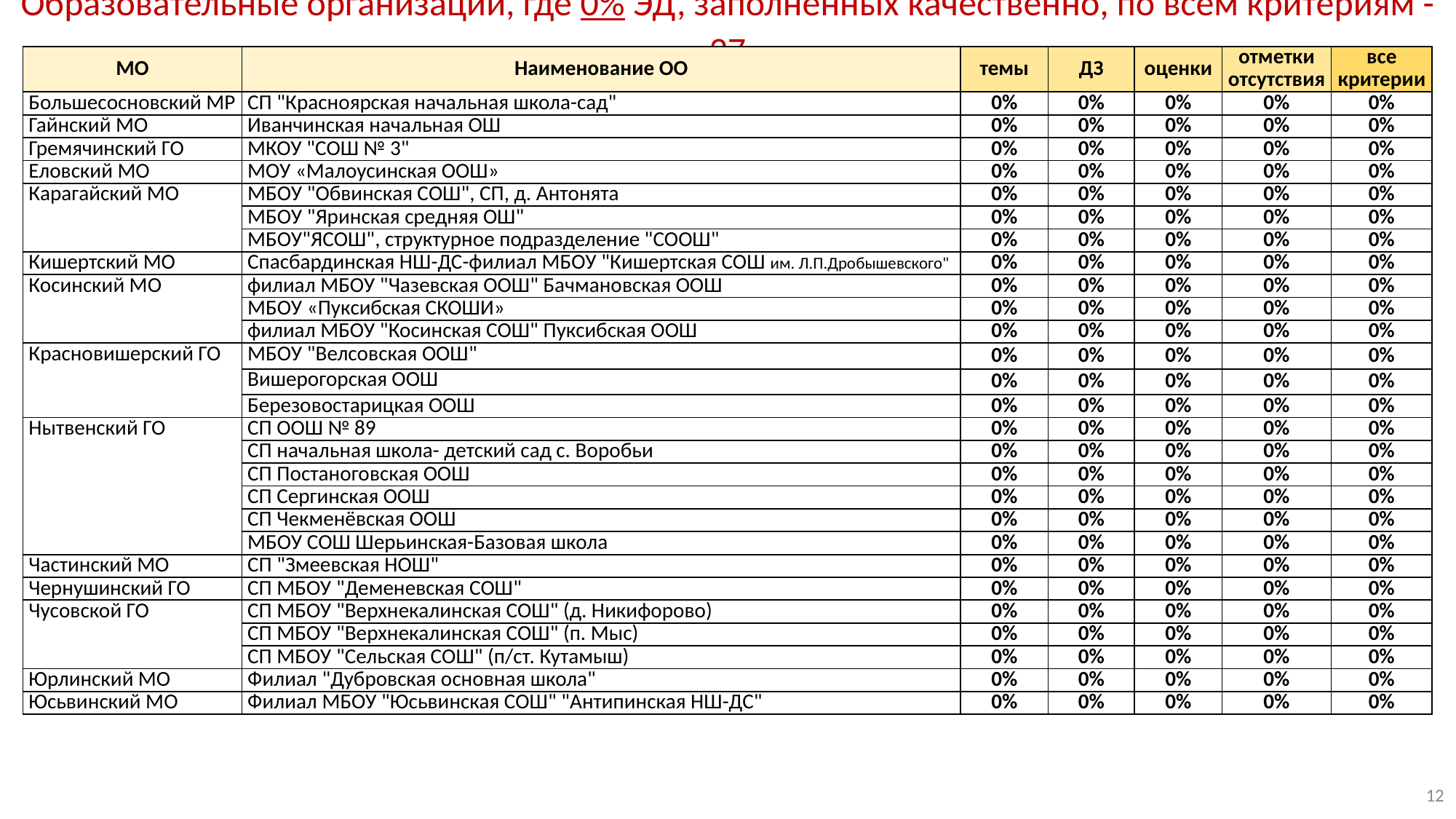

Образовательные организации, где 0% ЭД, заполненных качественно, по всем критериям - 27
| МО | Наименование ОО | темы | ДЗ | оценки | отметки отсутствия | все критерии |
| --- | --- | --- | --- | --- | --- | --- |
| Большесосновский МР | СП "Красноярская начальная школа-сад" | 0% | 0% | 0% | 0% | 0% |
| Гайнский МО | Иванчинская начальная ОШ | 0% | 0% | 0% | 0% | 0% |
| Гремячинский ГО | МКОУ "СОШ № 3" | 0% | 0% | 0% | 0% | 0% |
| Еловский МО | МОУ «Малоусинская ООШ» | 0% | 0% | 0% | 0% | 0% |
| Карагайский МО | МБОУ "Обвинская СОШ", СП, д. Антонята | 0% | 0% | 0% | 0% | 0% |
|  | МБОУ "Яринская средняя ОШ" | 0% | 0% | 0% | 0% | 0% |
|  | МБОУ"ЯСОШ", структурное подразделение "CООШ" | 0% | 0% | 0% | 0% | 0% |
| Кишертский МО | Спасбардинская НШ-ДС-филиал МБОУ "Кишертская СОШ им. Л.П.Дробышевского" | 0% | 0% | 0% | 0% | 0% |
| Косинский МО | филиал МБОУ "Чазевская ООШ" Бачмановская ООШ | 0% | 0% | 0% | 0% | 0% |
|  | МБОУ «Пуксибская СКОШИ» | 0% | 0% | 0% | 0% | 0% |
|  | филиал МБОУ "Косинская СОШ" Пуксибская ООШ | 0% | 0% | 0% | 0% | 0% |
| Красновишерский ГО | МБОУ "Велсовская ООШ" | 0% | 0% | 0% | 0% | 0% |
|  | Вишерогорская ООШ | 0% | 0% | 0% | 0% | 0% |
|  | Березовостарицкая ООШ | 0% | 0% | 0% | 0% | 0% |
| Нытвенский ГО | СП ООШ № 89 | 0% | 0% | 0% | 0% | 0% |
|  | СП начальная школа- детский сад с. Воробьи | 0% | 0% | 0% | 0% | 0% |
|  | СП Постаноговская ООШ | 0% | 0% | 0% | 0% | 0% |
|  | СП Сергинская ООШ | 0% | 0% | 0% | 0% | 0% |
|  | СП Чекменёвская ООШ | 0% | 0% | 0% | 0% | 0% |
|  | МБОУ СОШ Шерьинская-Базовая школа | 0% | 0% | 0% | 0% | 0% |
| Частинский МО | СП "Змеевская НОШ" | 0% | 0% | 0% | 0% | 0% |
| Чернушинский ГО | СП МБОУ "Деменевская СОШ" | 0% | 0% | 0% | 0% | 0% |
| Чусовской ГО | СП МБОУ "Верхнекалинская СОШ" (д. Никифорово) | 0% | 0% | 0% | 0% | 0% |
|  | СП МБОУ "Верхнекалинская СОШ" (п. Мыс) | 0% | 0% | 0% | 0% | 0% |
|  | СП МБОУ "Сельская СОШ" (п/ст. Кутамыш) | 0% | 0% | 0% | 0% | 0% |
| Юрлинский МО | Филиал "Дубровская основная школа" | 0% | 0% | 0% | 0% | 0% |
| Юсьвинский МО | Филиал МБОУ "Юсьвинская СОШ" "Антипинская НШ-ДС" | 0% | 0% | 0% | 0% | 0% |
12